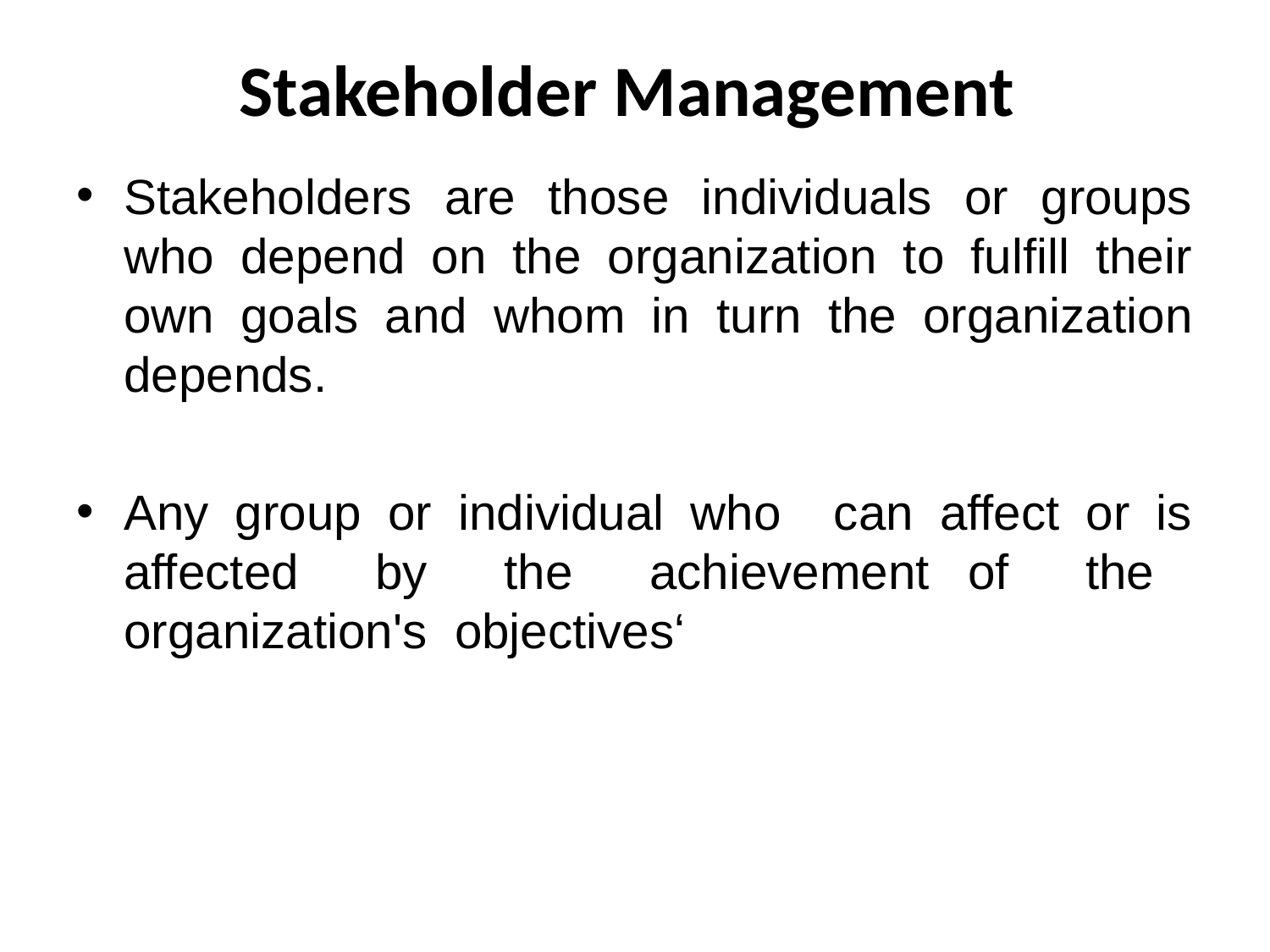

# Stakeholder Management
Stakeholders are those individuals or groups who depend on the organization to fulfill their own goals and whom in turn the organization depends.

Any group or individual who  can affect or is affected  by  the  achievement of  the  organization's  objectives‘